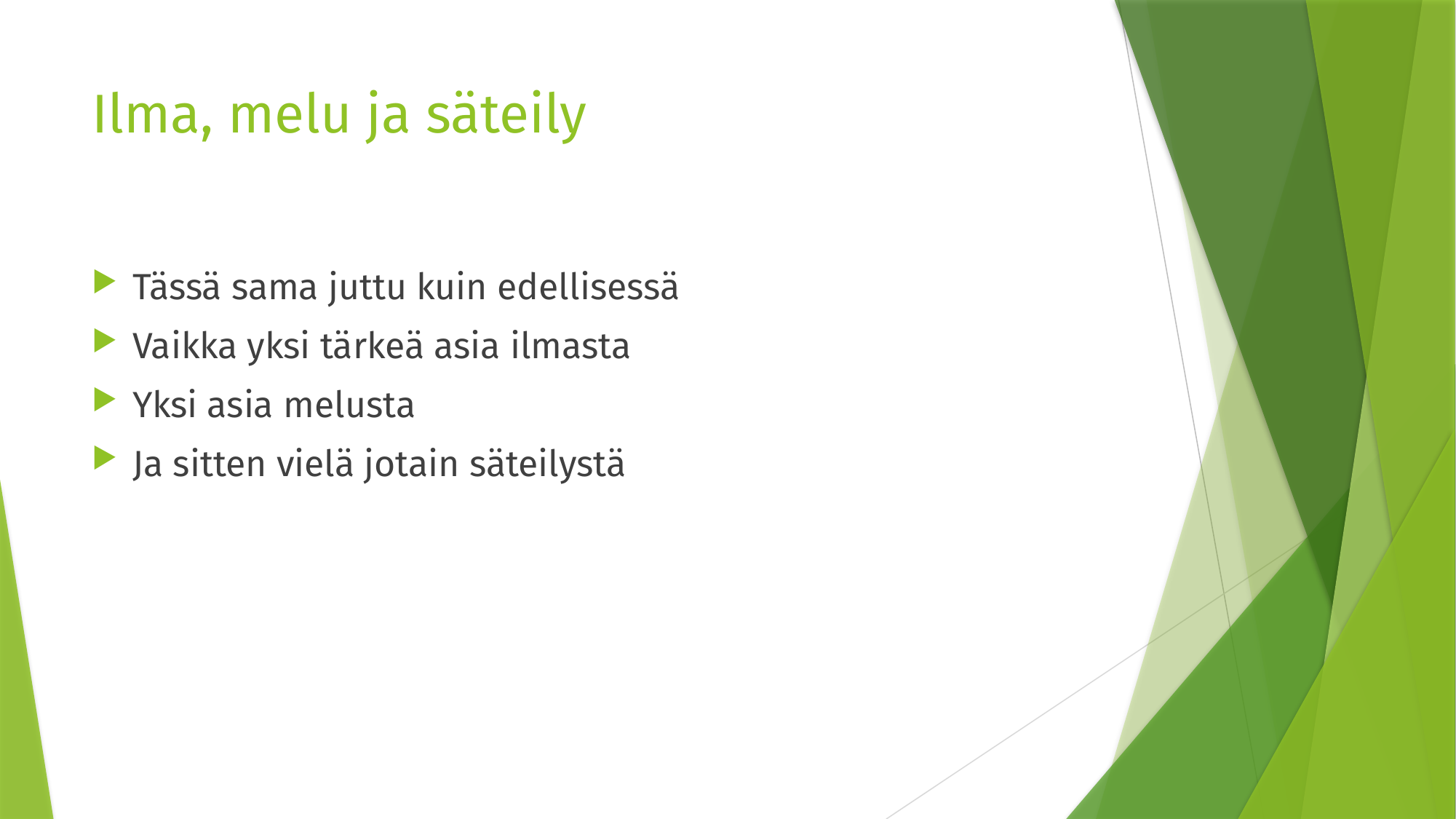

# Ilma, melu ja säteily
Tässä sama juttu kuin edellisessä
Vaikka yksi tärkeä asia ilmasta
Yksi asia melusta
Ja sitten vielä jotain säteilystä